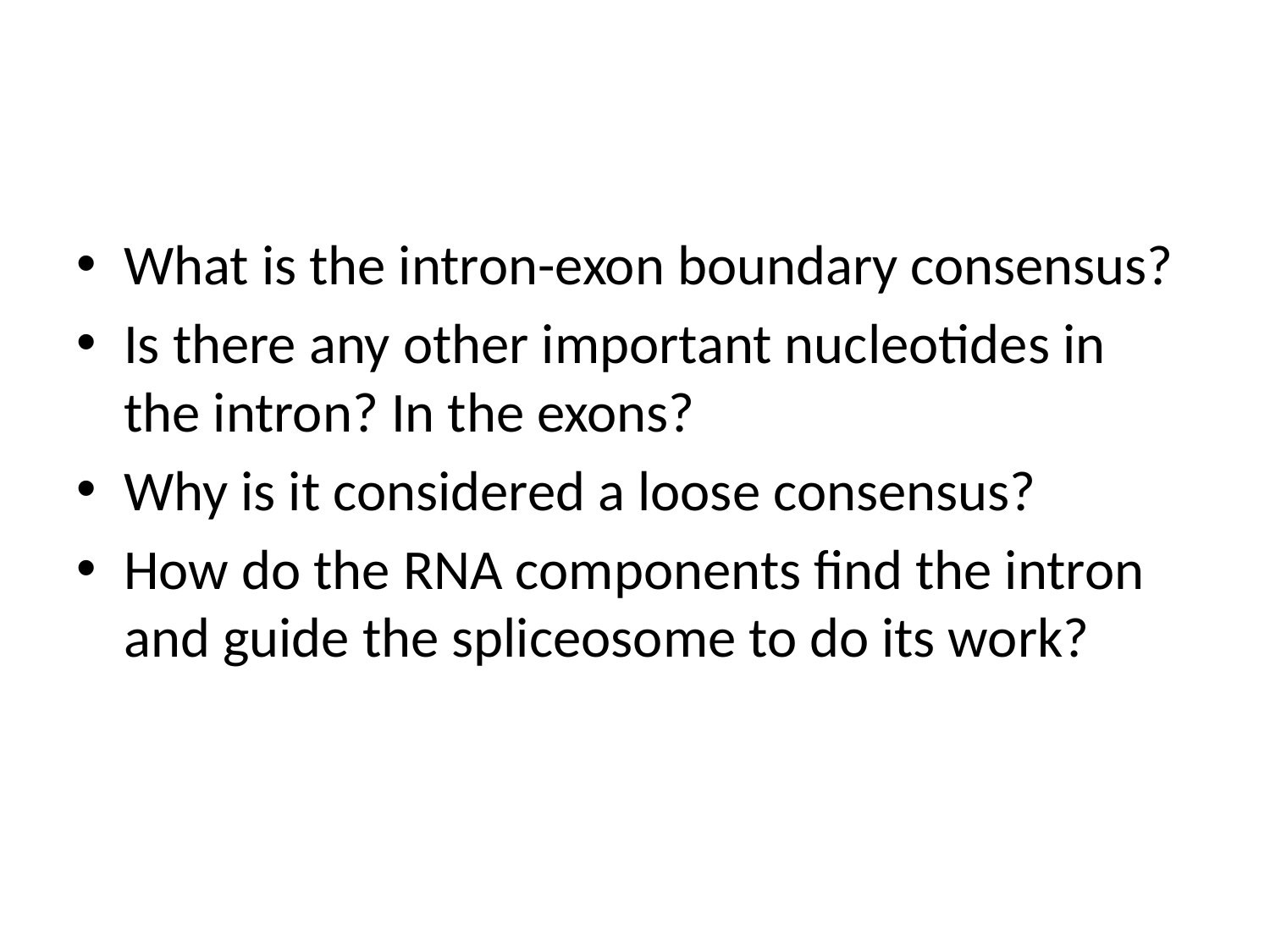

#
What is the intron-exon boundary consensus?
Is there any other important nucleotides in the intron? In the exons?
Why is it considered a loose consensus?
How do the RNA components find the intron and guide the spliceosome to do its work?